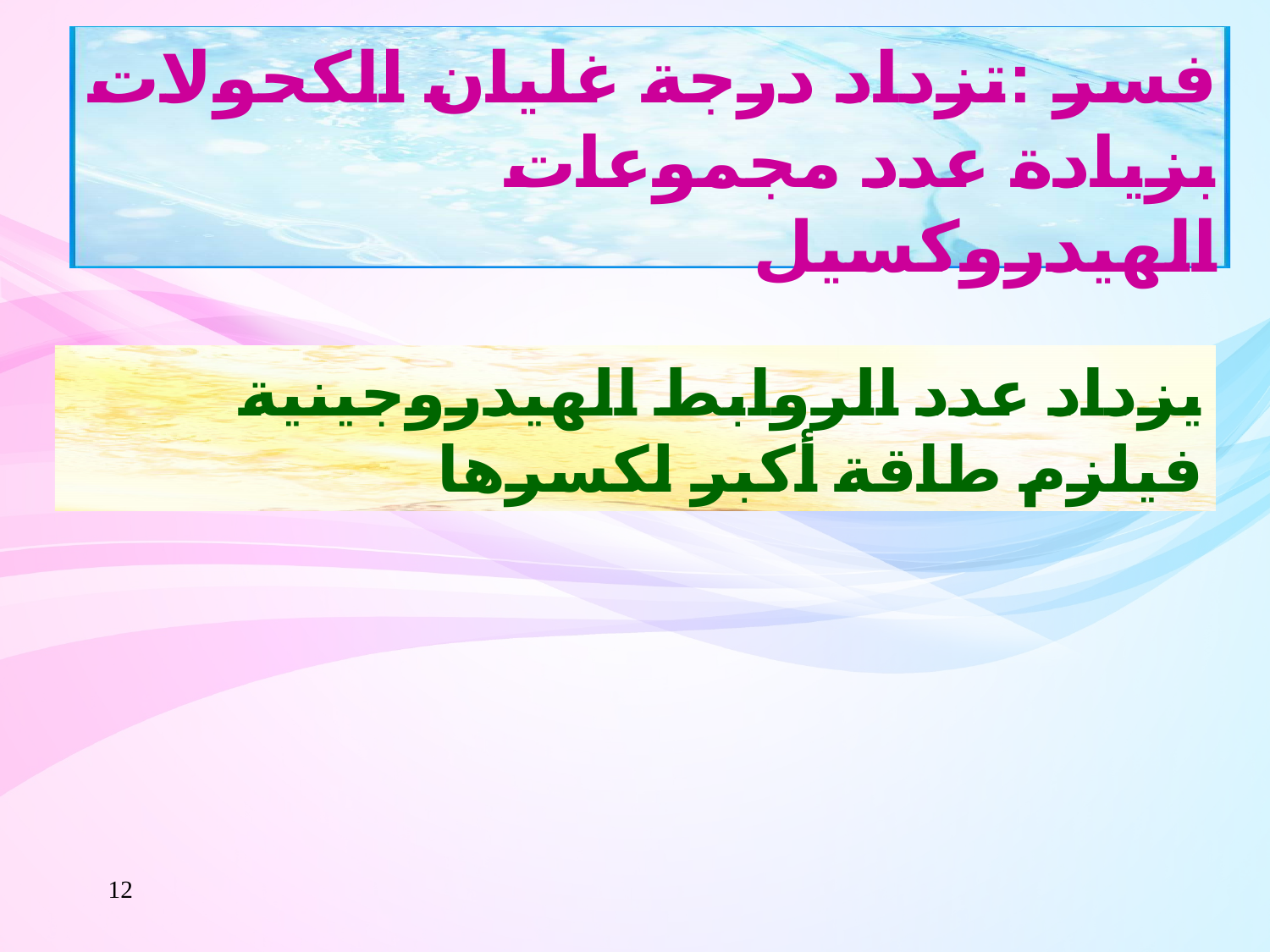

فسر :تزداد درجة غليان الكحولات بزيادة عدد مجموعات الهيدروكسيل
يزداد عدد الروابط الهيدروجينية فيلزم طاقة أكبر لكسرها
12